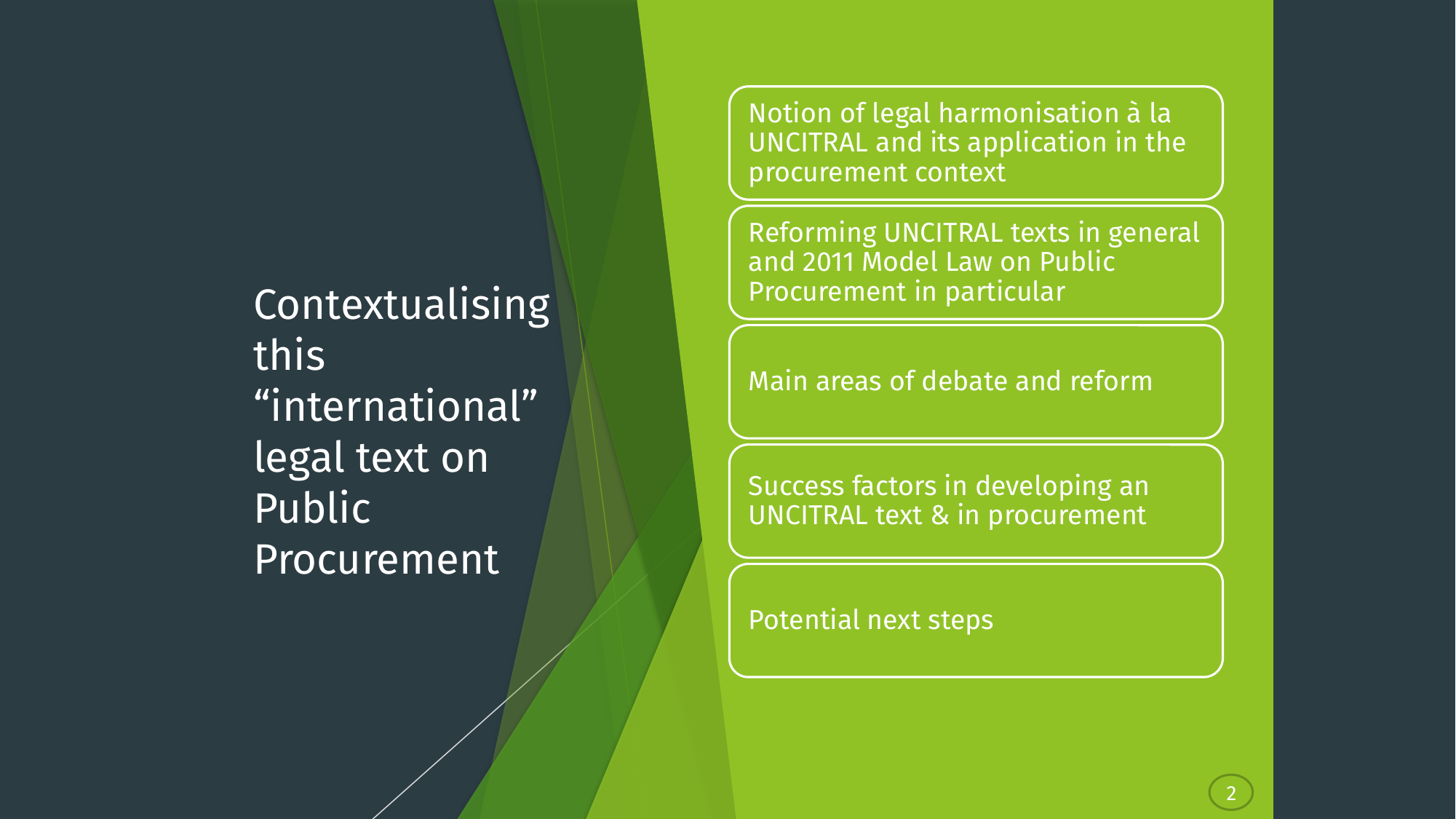

# Contextualising this “international” legal text on Public Procurement
Notion of legal harmonisation à la UNCITRAL and its application in the procurement context
Reforming UNCITRAL texts in general and 2011 Model Law on Public Procurement in particular
Main areas of debate and reform
Success factors in developing an UNCITRAL text & in procurement
Potential next steps

2